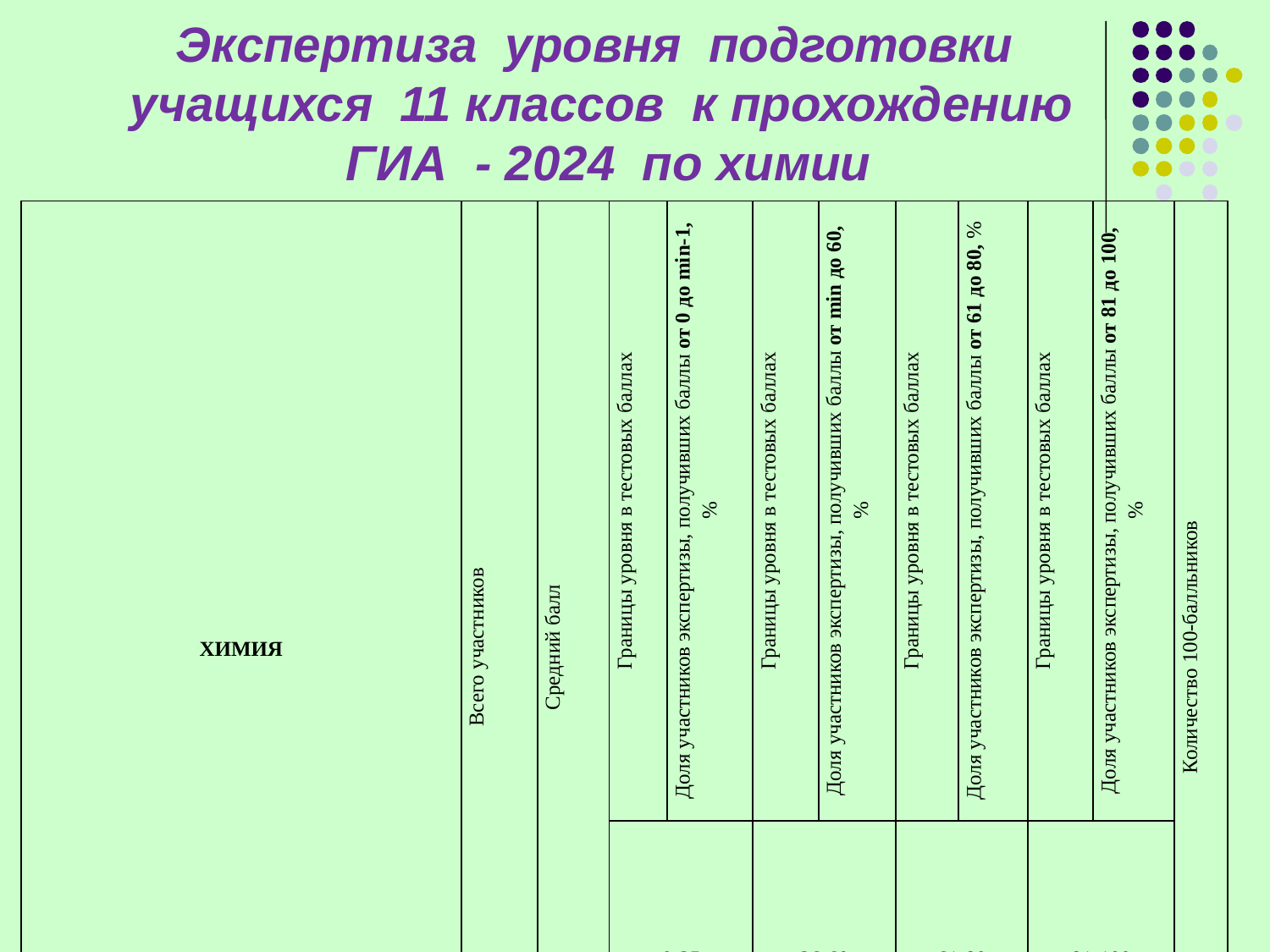

# Экспертиза  уровня  подготовки   учащихся  11 классов  к прохождению  ГИА  - 2024  по химии
| ХИМИЯ | Всего участников | Средний балл | Границы уровня в тестовых баллах | Доля участников экспертизы, получивших баллы от 0 до min-1, % | Границы уровня в тестовых баллах | Доля участников экспертизы, получивших баллы от min до 60, % | Границы уровня в тестовых баллах | Доля участников экспертизы, получивших баллы от 61 до 80, % | Границы уровня в тестовых баллах | Доля участников экспертизы, получивших баллы от 81 до 100, % | Количество 100-балльников |
| --- | --- | --- | --- | --- | --- | --- | --- | --- | --- | --- | --- |
|  |  |  | 0-35 |  | 36-60 |  | 61-80 |  | 81-100 |  |  |
| ГБОУ СОШ с. Алексеевка | 4 | 42,5 | 1 | 25 | 3 | 75 | 0 | 0 | 0 | 0 | 0 |
| ГБОУ СОШ № 1 «ОЦ» с. Борское | 1 | 33 | 1 | 100 | 0 | 0 | 0 | 0 | 0 | 0 | 0 |
| ГБОУ СОШ № 2 «ОЦ» с. Борское | 1 | 73 | 0 | 0 | 0 | 0 | 1 | 100 | 0 | 0 | 0 |
| ГБОУ СОШ с. Дмитриевка | 1 | 61 | 0 | 0 | 0 | 0 | 1 | 100 | 0 | 0 | 0 |
| ГБОУ СОШ № 1 г. Нефтегорска | 2 | 37 | 0 | 0 | 2 | 100 | 0 | 0 | 0 | 0 | 0 |
| ГБОУ СОШ № 2 г. Нефтегорска | 3 | 50 | 1 | 33,3 | 1 | 33,3 | 1 | 33,3 | 0 | 0 | 0 |
| ГБОУ СОШ № 3 г. Нефтегорска | 2 | 39,5 | 0 | 0 | 2 | 100 | 0 | 0 | 0 | 0 | 0 |
| ГБОУ СОШ с. Утевка | 1 | 66 | 0 | 0 | 0 | 0 | 1 | 100 | 0 | 0 | 0 |
| Юго-Восточное управление | 15 | 47,1 | 3 | 20 | 8 | 53,3 | 4 | 26,7 | 0 | 0 | 0 |